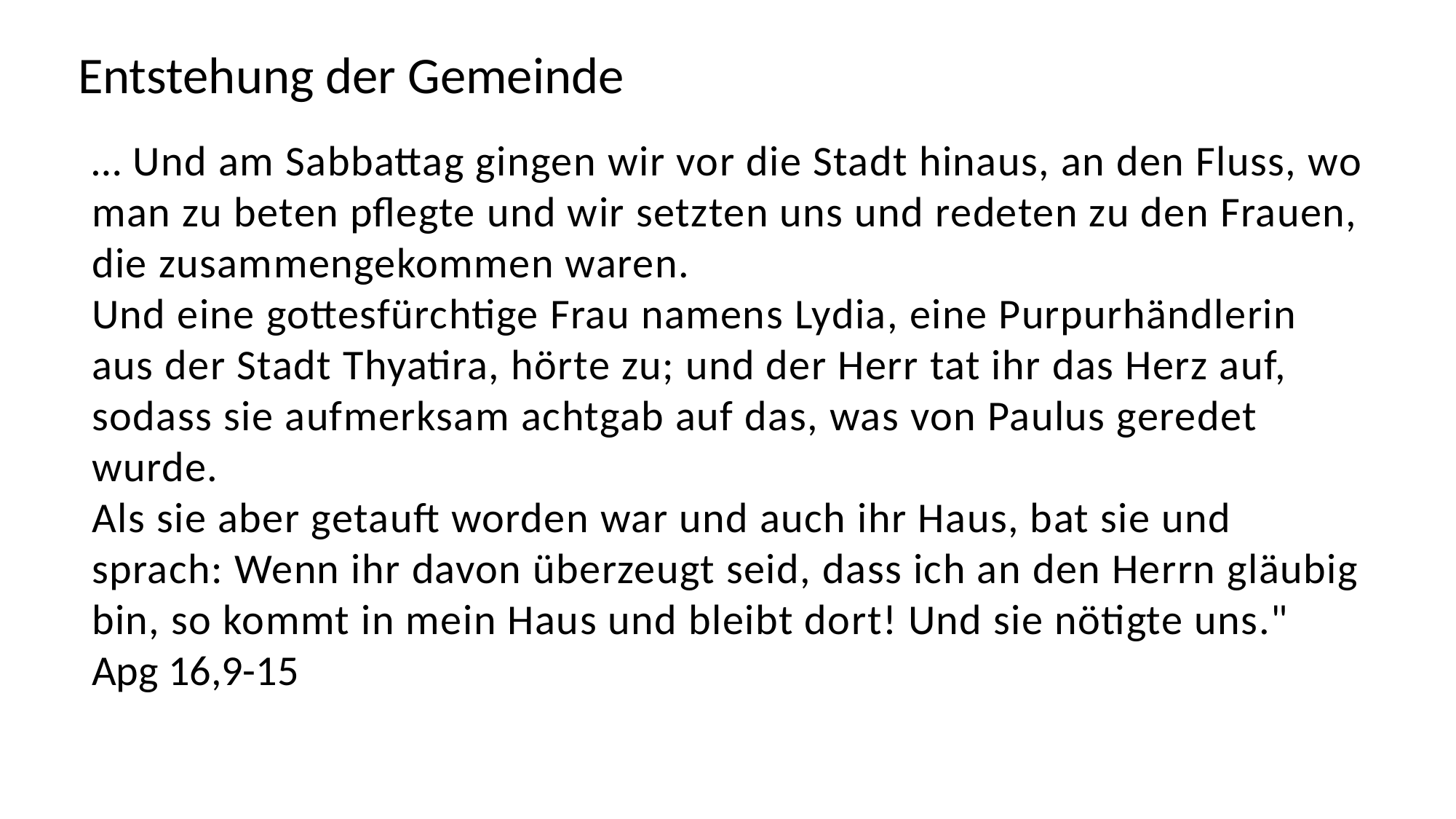

Entstehung der Gemeinde
… Und am Sabbattag gingen wir vor die Stadt hinaus, an den Fluss, wo man zu beten pflegte und wir setzten uns und redeten zu den Frauen, die zusammengekommen waren.
Und eine gottesfürchtige Frau namens Lydia, eine Purpurhändlerin aus der Stadt Thyatira, hörte zu; und der Herr tat ihr das Herz auf, sodass sie aufmerksam achtgab auf das, was von Paulus geredet wurde.
Als sie aber getauft worden war und auch ihr Haus, bat sie und sprach: Wenn ihr davon überzeugt seid, dass ich an den Herrn gläubig bin, so kommt in mein Haus und bleibt dort! Und sie nötigte uns." Apg 16,9-15